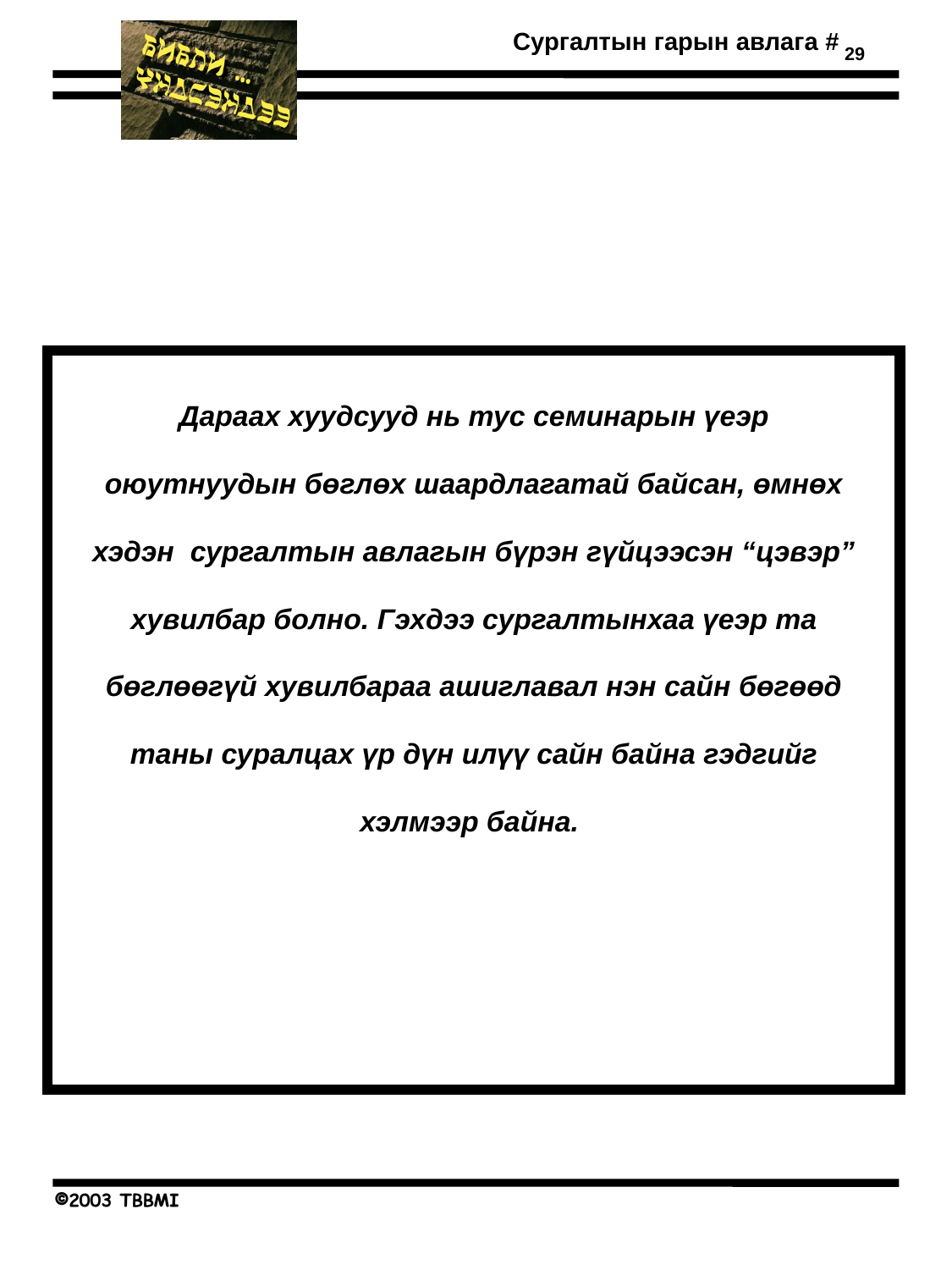

29

Дараах хуудсууд нь тус семинарын үеэр оюутнуудын бөглөх шаардлагатай байсан, өмнөх хэдэн  сургалтын авлагын бүрэн гүйцээсэн “цэвэр” хувилбар болно. Гэхдээ сургалтынхаа үеэр та бөглөөгүй хувилбараа ашиглавал нэн сайн бөгөөд таны суралцах үр дүн илүү сайн байна гэдгийг хэлмээр байна.